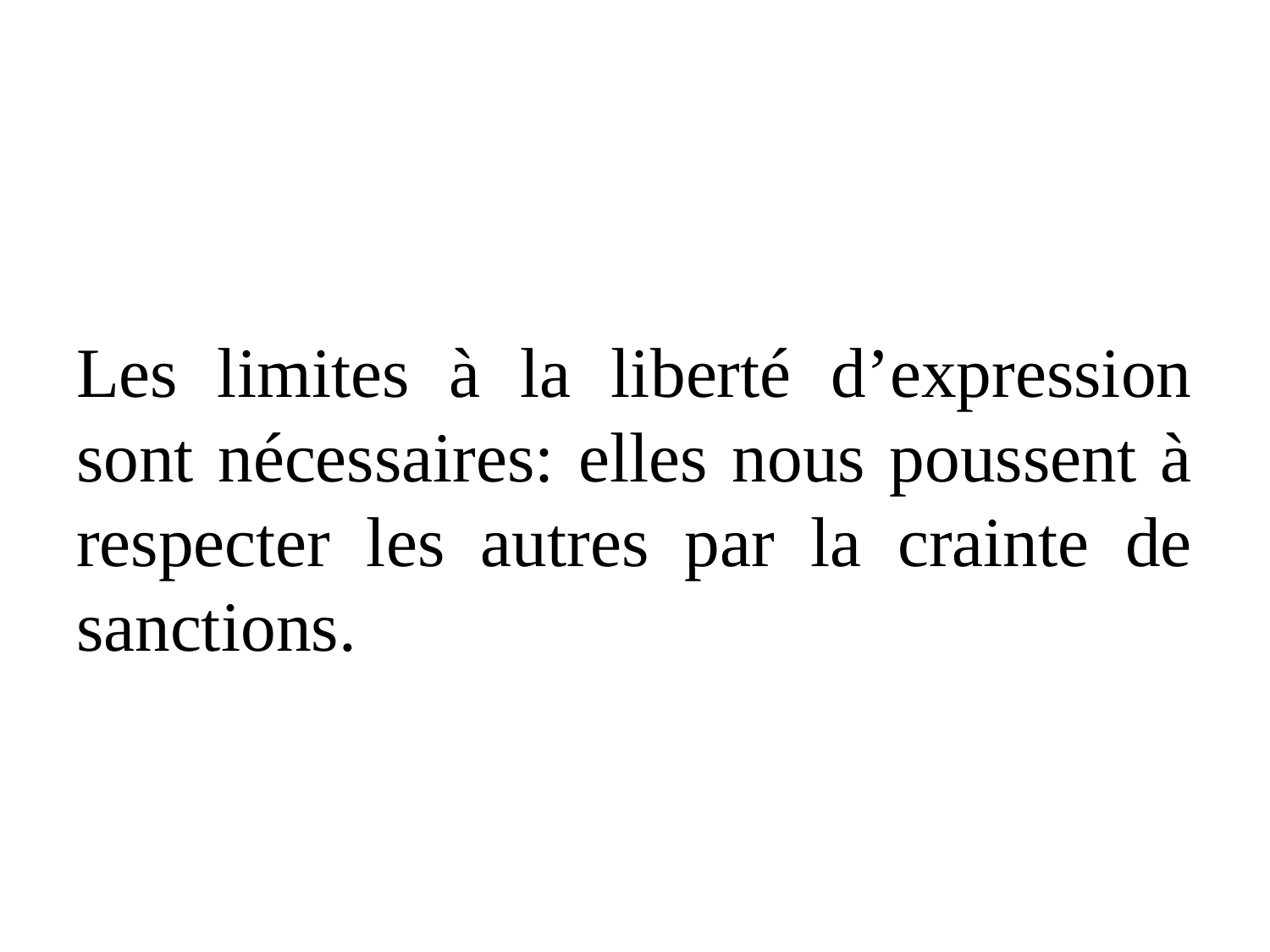

#

Les limites à la liberté d’expression sont nécessaires: elles nous poussent à respecter les autres par la crainte de sanctions.